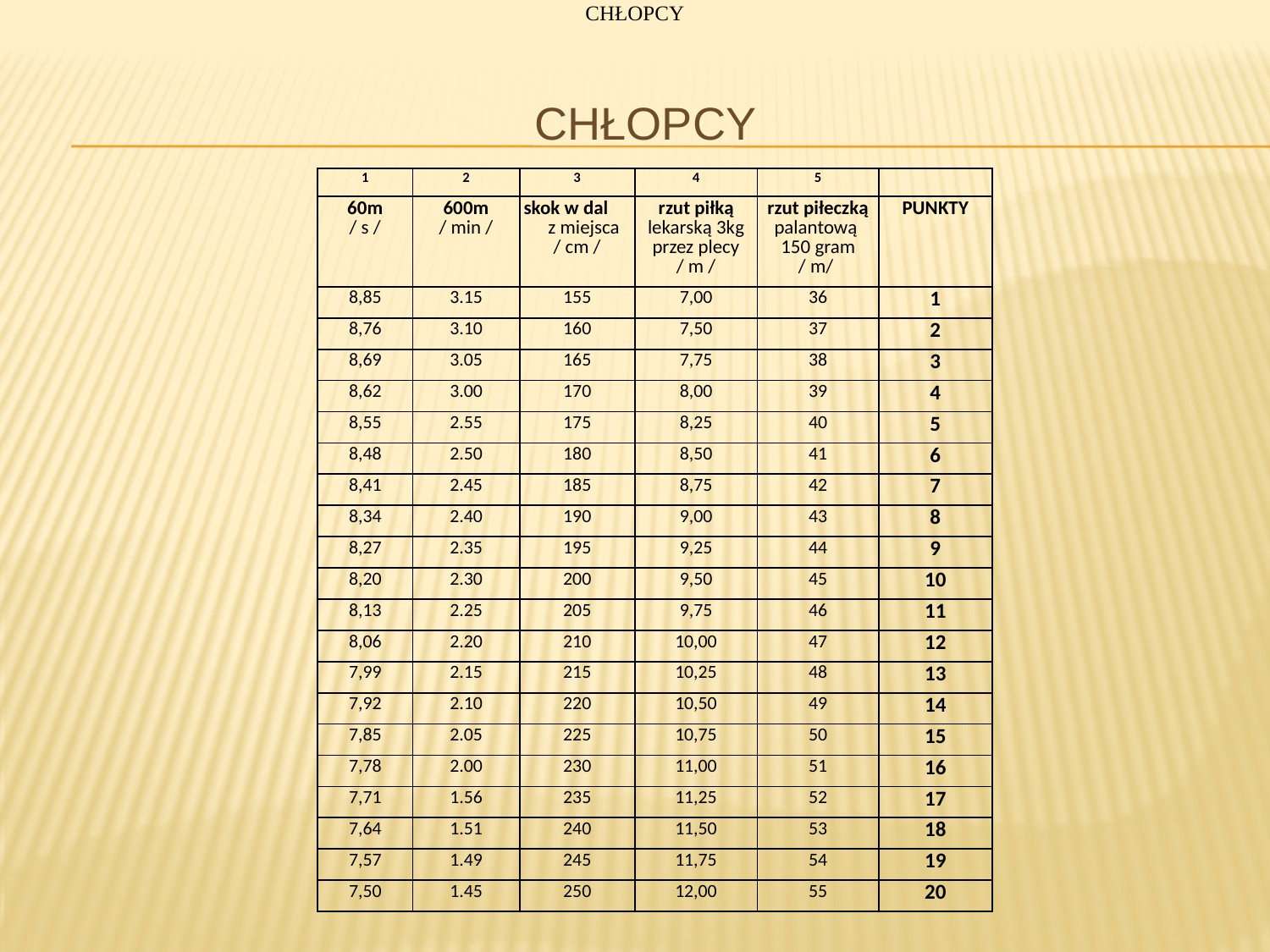

CHŁOPCY

# Chłopcy
| 1 | 2 | 3 | 4 | 5 |  |
| --- | --- | --- | --- | --- | --- |
| 60m / s / | 600m / min / | skok w dal z miejsca / cm / | rzut piłką lekarską 3kg przez plecy / m / | rzut piłeczką palantową 150 gram / m/ | PUNKTY |
| 8,85 | 3.15 | 155 | 7,00 | 36 | 1 |
| 8,76 | 3.10 | 160 | 7,50 | 37 | 2 |
| 8,69 | 3.05 | 165 | 7,75 | 38 | 3 |
| 8,62 | 3.00 | 170 | 8,00 | 39 | 4 |
| 8,55 | 2.55 | 175 | 8,25 | 40 | 5 |
| 8,48 | 2.50 | 180 | 8,50 | 41 | 6 |
| 8,41 | 2.45 | 185 | 8,75 | 42 | 7 |
| 8,34 | 2.40 | 190 | 9,00 | 43 | 8 |
| 8,27 | 2.35 | 195 | 9,25 | 44 | 9 |
| 8,20 | 2.30 | 200 | 9,50 | 45 | 10 |
| 8,13 | 2.25 | 205 | 9,75 | 46 | 11 |
| 8,06 | 2.20 | 210 | 10,00 | 47 | 12 |
| 7,99 | 2.15 | 215 | 10,25 | 48 | 13 |
| 7,92 | 2.10 | 220 | 10,50 | 49 | 14 |
| 7,85 | 2.05 | 225 | 10,75 | 50 | 15 |
| 7,78 | 2.00 | 230 | 11,00 | 51 | 16 |
| 7,71 | 1.56 | 235 | 11,25 | 52 | 17 |
| 7,64 | 1.51 | 240 | 11,50 | 53 | 18 |
| 7,57 | 1.49 | 245 | 11,75 | 54 | 19 |
| 7,50 | 1.45 | 250 | 12,00 | 55 | 20 |